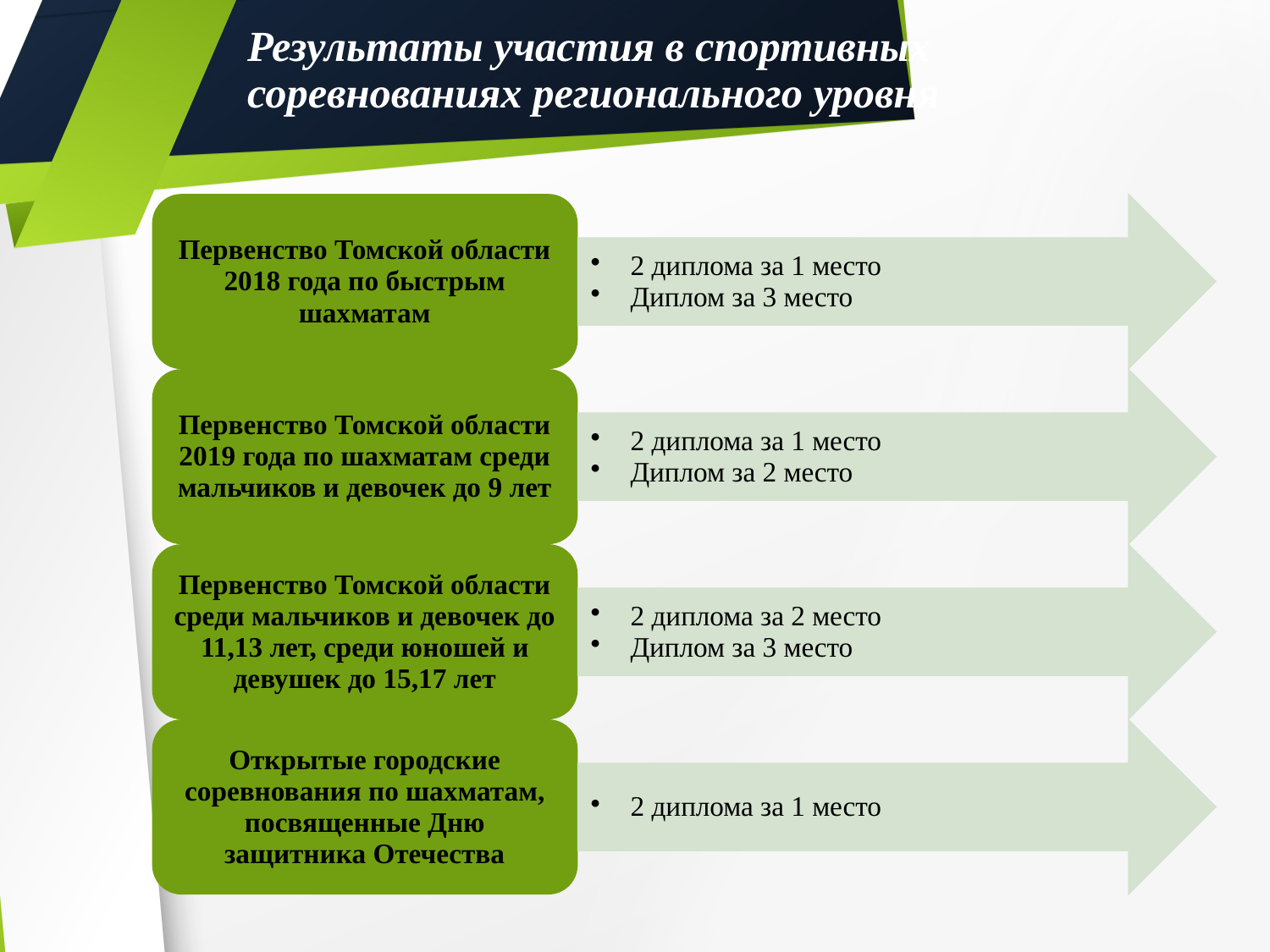

# Результаты участия в спортивных соревнованиях регионального уровня
Первенство Томской области 2018 года по быстрым шахматам
2 диплома за 1 место
Первенство Томской области 2019 года по шахматам среди мальчиков и девочек до 9 лет
2 диплома за 1 место
Диплом за 2 место
Диплом за 3 место
Первенство Томской области среди мальчиков и девочек до 11,13 лет, среди юношей и девушек до 15,17 лет
Открытые городские соревнования по шахматам, посвященные Дню защитника Отечества
2 диплома за 2 место
Диплом за 3 место
2 диплома за 1 место